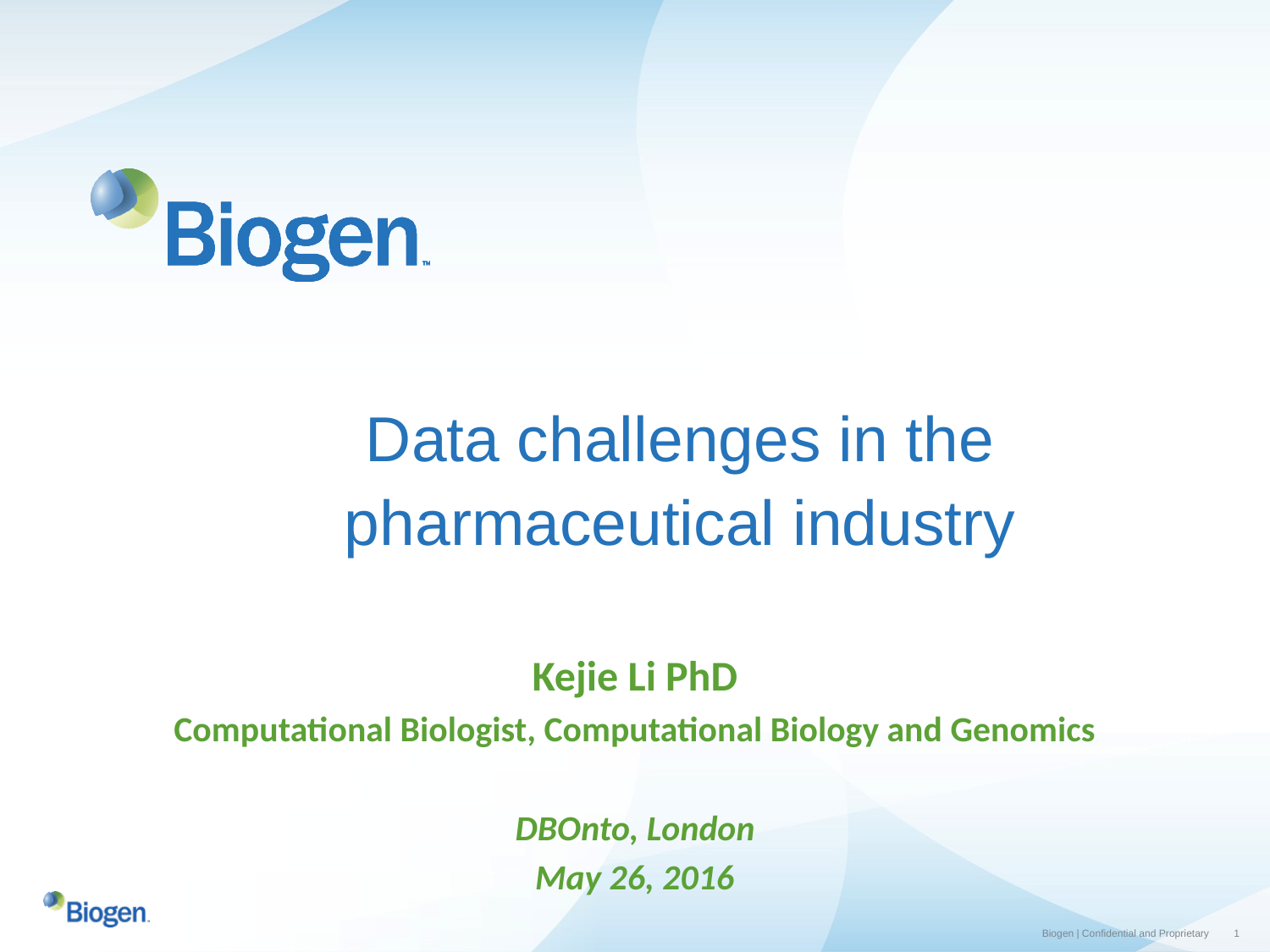

# Data challenges in the pharmaceutical industry
Kejie Li PhD
Computational Biologist, Computational Biology and Genomics

DBOnto, London
May 26, 2016